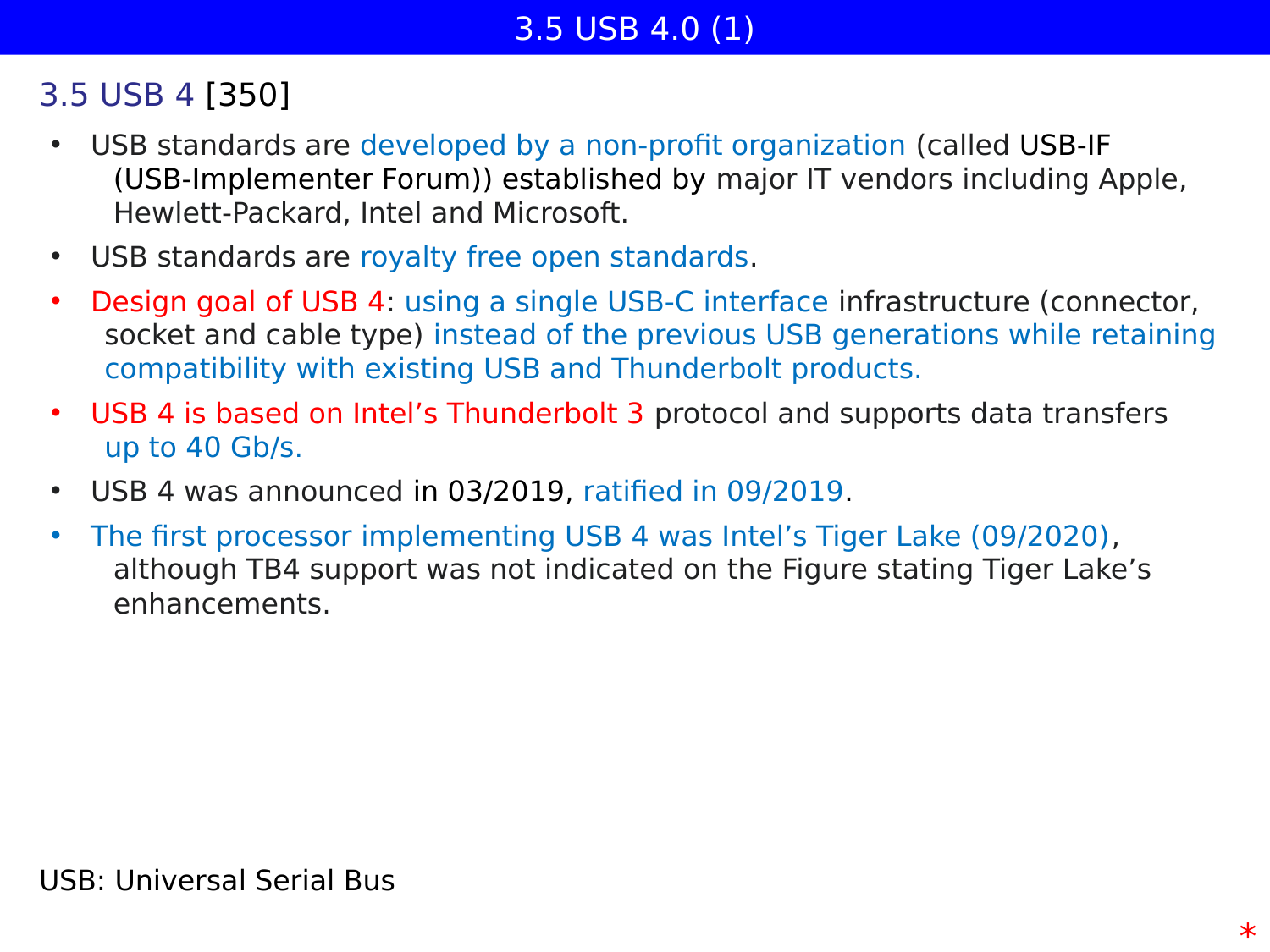

# 3.5 USB 4.0 (1)
3.5 USB 4 [350]
USB standards are developed by a non-profit organization (called USB-IF
       (USB-Implementer Forum)) established by major IT vendors including Apple,
       Hewlett-Packard, Intel and Microsoft.
USB standards are royalty free open standards.
Design goal of USB 4: using a single USB-C interface infrastructure (connector,
      socket and cable type) instead of the previous USB generations while retaining
      compatibility with existing USB and Thunderbolt products.
USB 4 is based on Intel’s Thunderbolt 3 protocol and supports data transfers
      up to 40 Gb/s.
USB 4 was announced in 03/2019, ratified in 09/2019.
The first processor implementing USB 4 was Intel’s Tiger Lake (09/2020),
       although TB4 support was not indicated on the Figure stating Tiger Lake’s
       enhancements.
USB: Universal Serial Bus
*